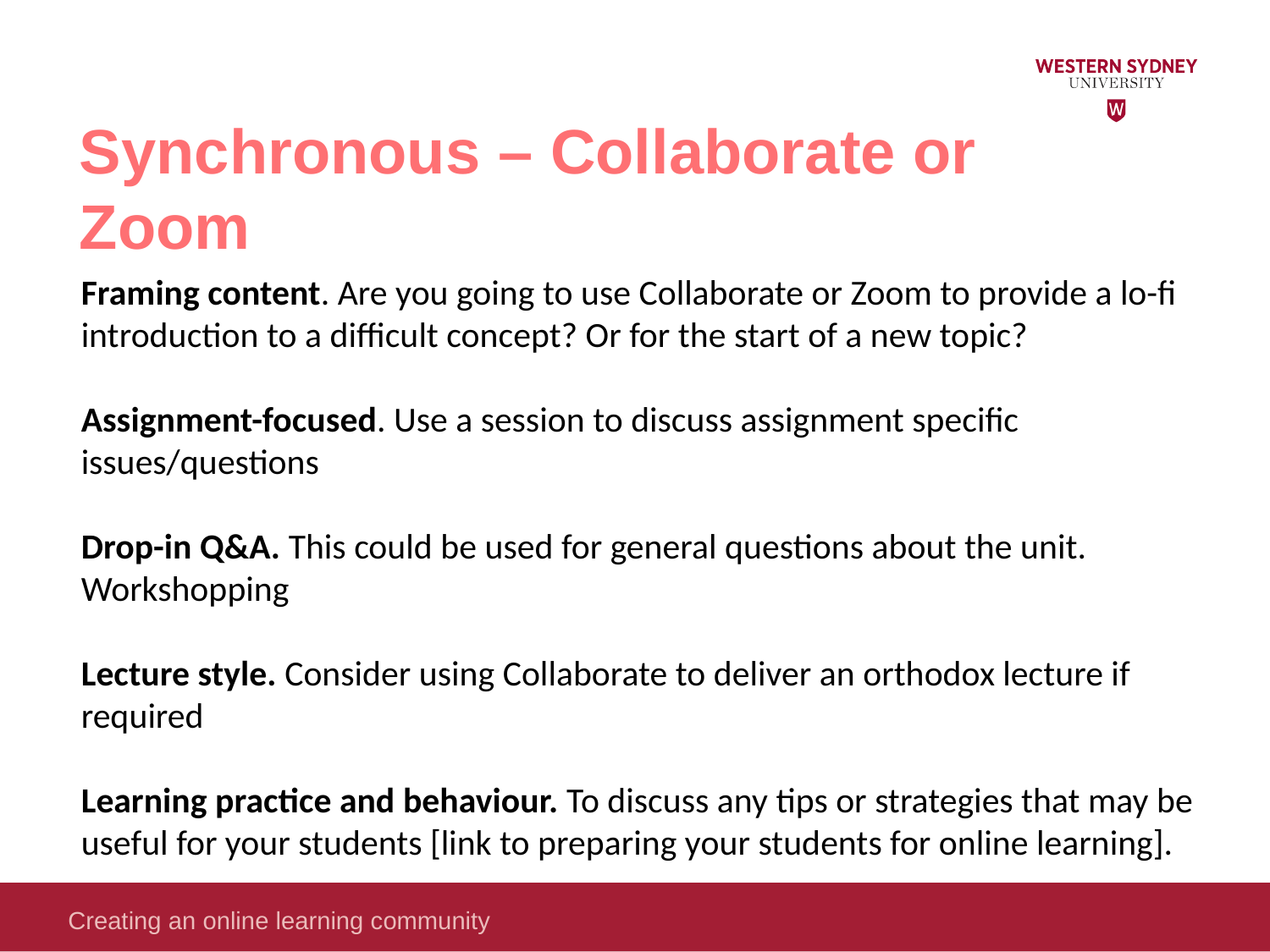

Synchronous – Collaborate or Zoom

Framing content. Are you going to use Collaborate or Zoom to provide a lo-fi introduction to a difficult concept? Or for the start of a new topic?

Assignment-focused. Use a session to discuss assignment specific issues/questions

Drop-in Q&A. This could be used for general questions about the unit.
Workshopping

Lecture style. Consider using Collaborate to deliver an orthodox lecture if required

Learning practice and behaviour. To discuss any tips or strategies that may be useful for your students [link to preparing your students for online learning].

Turning learning on its head

Creating an online learning community
4/21/2020
19